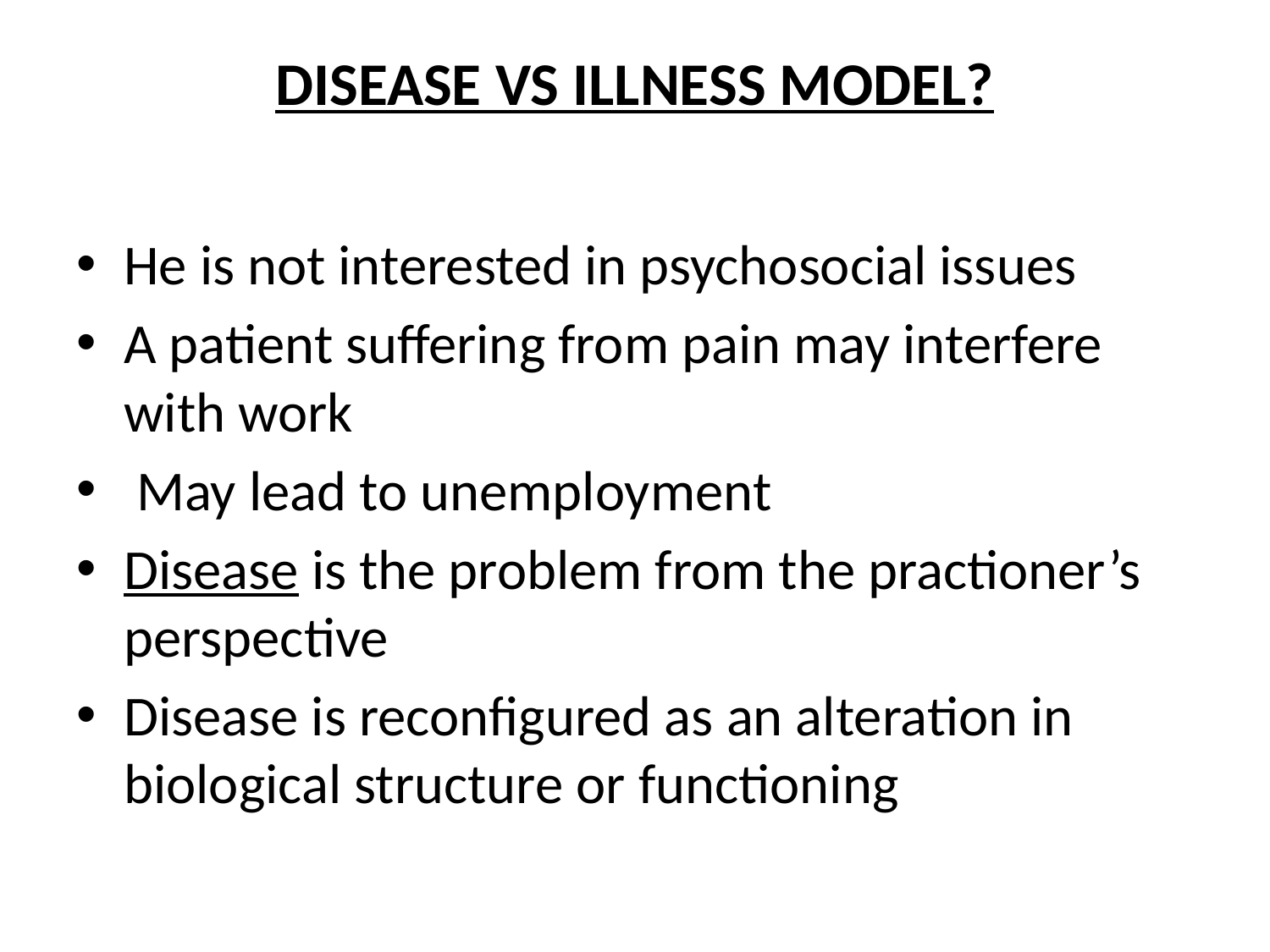

# DISEASE VS ILLNESS MODEL?
He is not interested in psychosocial issues
A patient suffering from pain may interfere with work
 May lead to unemployment
Disease is the problem from the practioner’s perspective
Disease is reconfigured as an alteration in biological structure or functioning